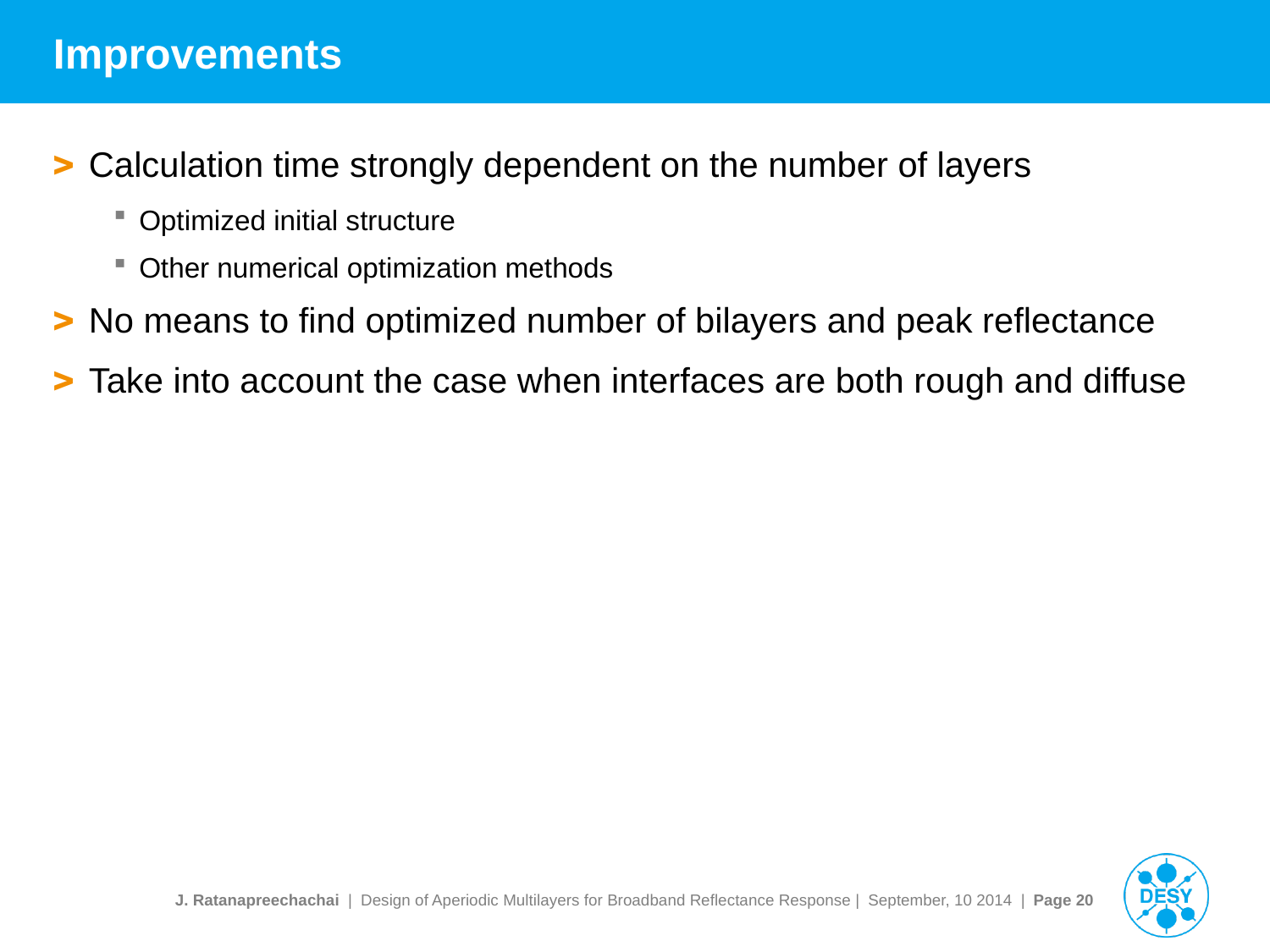

# Improvements
Calculation time strongly dependent on the number of layers
Optimized initial structure
Other numerical optimization methods
No means to find optimized number of bilayers and peak reflectance
Take into account the case when interfaces are both rough and diffuse